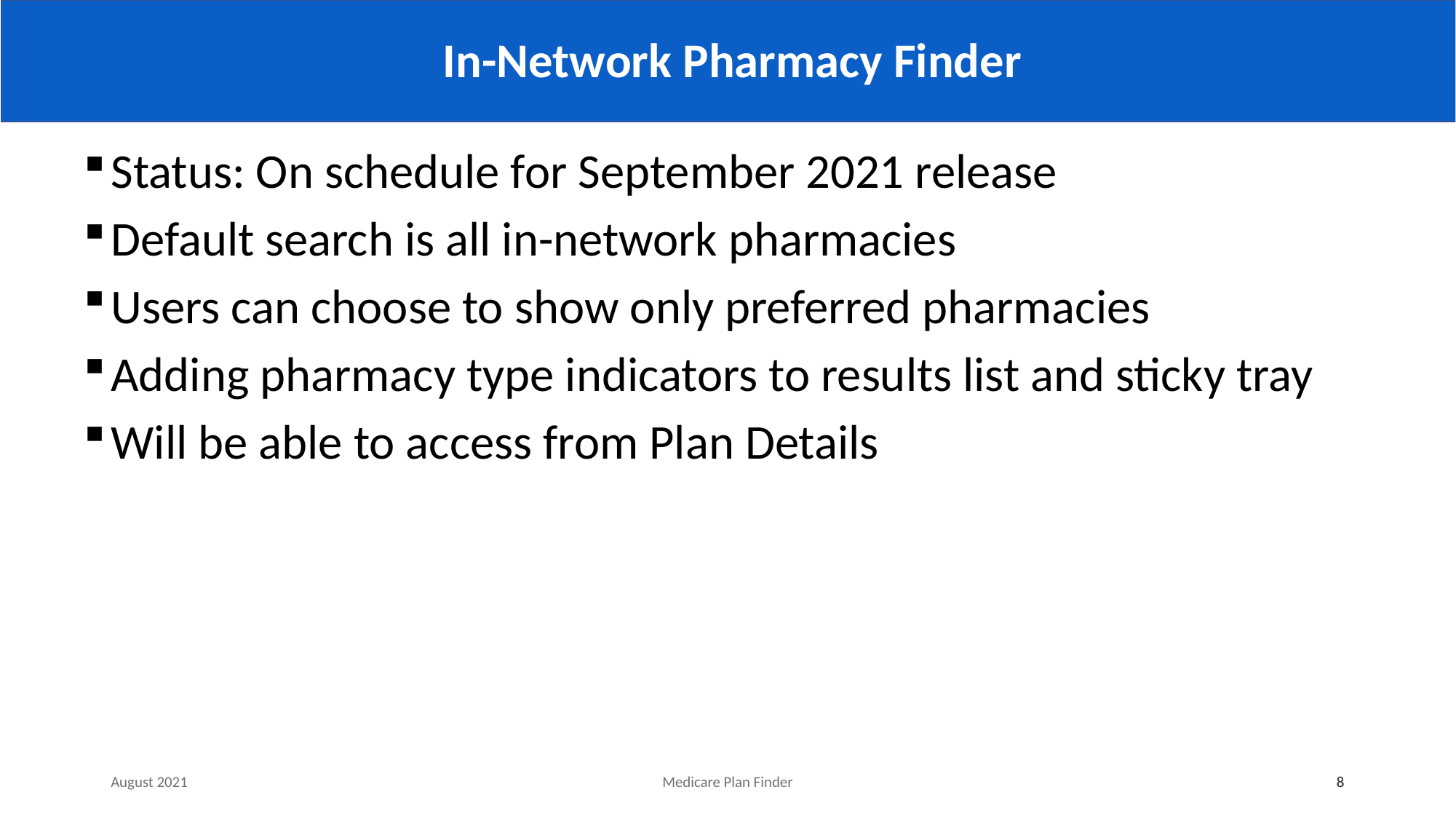

# In-Network Pharmacy Finder
Status: On schedule for September 2021 release
Default search is all in-network pharmacies
Users can choose to show only preferred pharmacies
Adding pharmacy type indicators to results list and sticky tray
Will be able to access from Plan Details
August 2021
Medicare Plan Finder